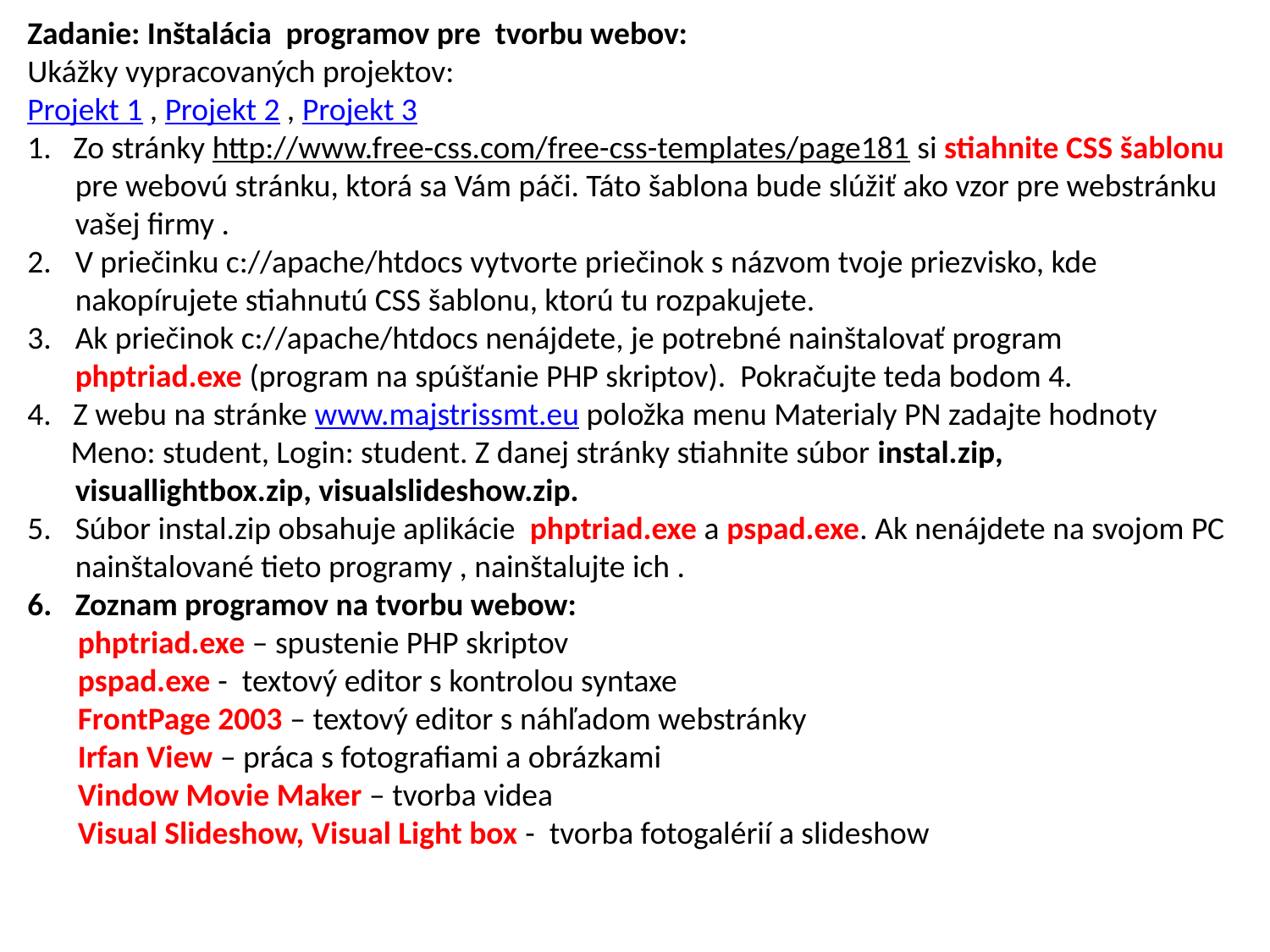

Zadanie: Inštalácia  programov pre  tvorbu webov:
Ukážky vypracovaných projektov:
Projekt 1 , Projekt 2 , Projekt 3
1.   Zo stránky http://www.free-css.com/free-css-templates/page181 si stiahnite CSS šablonu pre webovú stránku, ktorá sa Vám páči. Táto šablona bude slúžiť ako vzor pre webstránku  vašej firmy .
V priečinku c://apache/htdocs vytvorte priečinok s názvom tvoje priezvisko, kde nakopírujete stiahnutú CSS šablonu, ktorú tu rozpakujete.
Ak priečinok c://apache/htdocs nenájdete, je potrebné nainštalovať program phptriad.exe (program na spúšťanie PHP skriptov).  Pokračujte teda bodom 4.
4.   Z webu na stránke www.majstrissmt.eu položka menu Materialy PN zadajte hodnoty
      Meno: student, Login: student. Z danej stránky stiahnite súbor instal.zip, visuallightbox.zip, visualslideshow.zip.
Súbor instal.zip obsahuje aplikácie  phptriad.exe a pspad.exe. Ak nenájdete na svojom PC nainštalované tieto programy , nainštalujte ich .
Zoznam programov na tvorbu webow:
       phptriad.exe – spustenie PHP skriptov
       pspad.exe -  textový editor s kontrolou syntaxe
       FrontPage 2003 – textový editor s náhľadom webstránky
       Irfan View – práca s fotografiami a obrázkami
       Vindow Movie Maker – tvorba videa
       Visual Slideshow, Visual Light box -  tvorba fotogalérií a slideshow